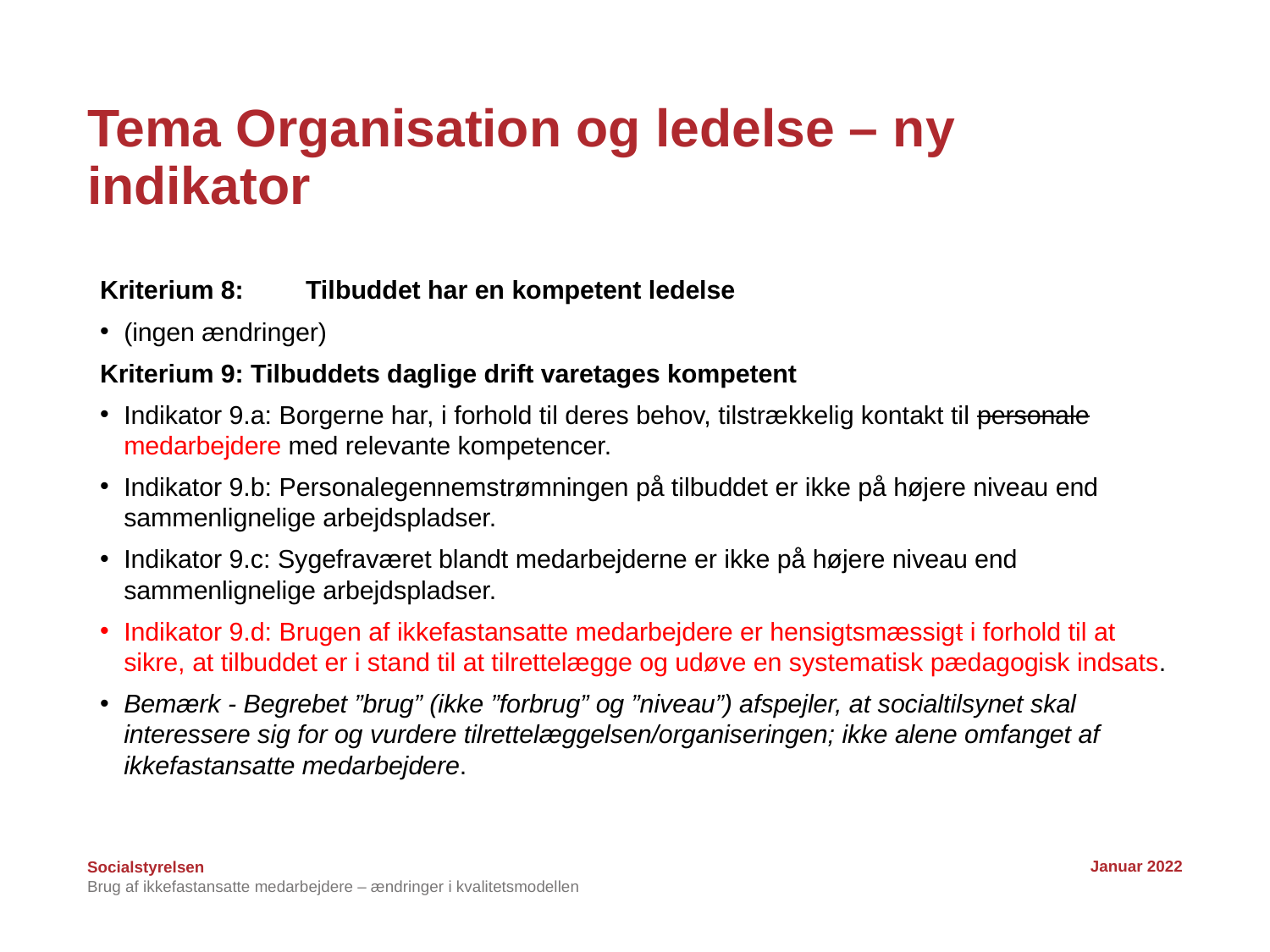

# Tema Organisation og ledelse – ny indikator

Kriterium 8: 	Tilbuddet har en kompetent ledelse
(ingen ændringer)
Kriterium 9: Tilbuddets daglige drift varetages kompetent
Indikator 9.a: Borgerne har, i forhold til deres behov, tilstrækkelig kontakt til personale medarbejdere med relevante kompetencer.
Indikator 9.b: Personalegennemstrømningen på tilbuddet er ikke på højere niveau end sammenlignelige arbejdspladser.
Indikator 9.c: Sygefraværet blandt medarbejderne er ikke på højere niveau end sammenlignelige arbejdspladser.
Indikator 9.d: Brugen af ikkefastansatte medarbejdere er hensigtsmæssigt i forhold til at sikre, at tilbuddet er i stand til at tilrettelægge og udøve en systematisk pædagogisk indsats.
Bemærk - Begrebet ”brug” (ikke ”forbrug” og ”niveau”) afspejler, at socialtilsynet skal interessere sig for og vurdere tilrettelæggelsen/organiseringen; ikke alene omfanget af ikkefastansatte medarbejdere.

Januar 2022
Brug af ikkefastansatte medarbejdere – ændringer i kvalitetsmodellen
9